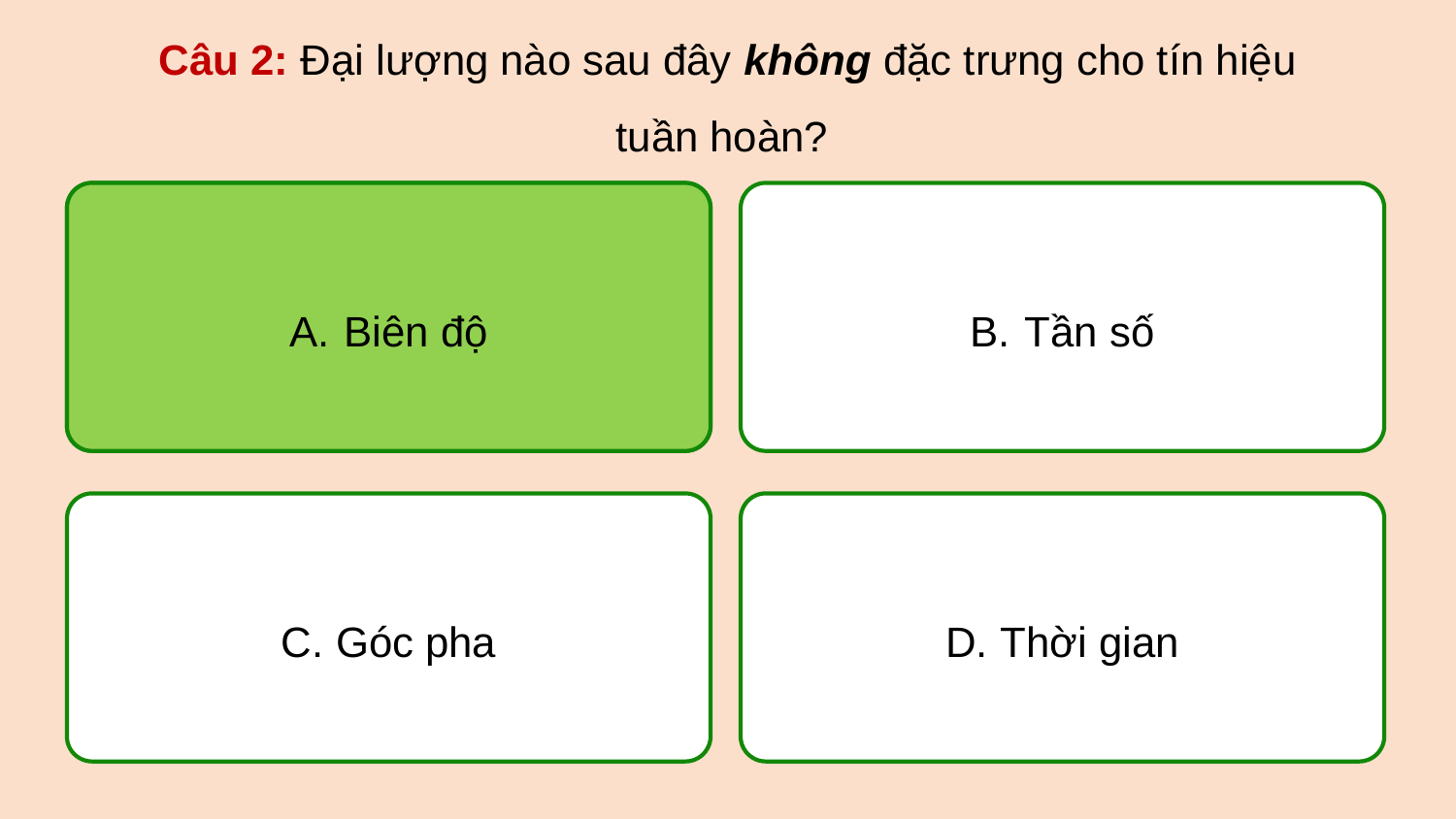

Câu 2: Đại lượng nào sau đây không đặc trưng cho tín hiệu tuần hoàn?
Biên độ
Tần số
Biên độ
Thời gian
Góc pha